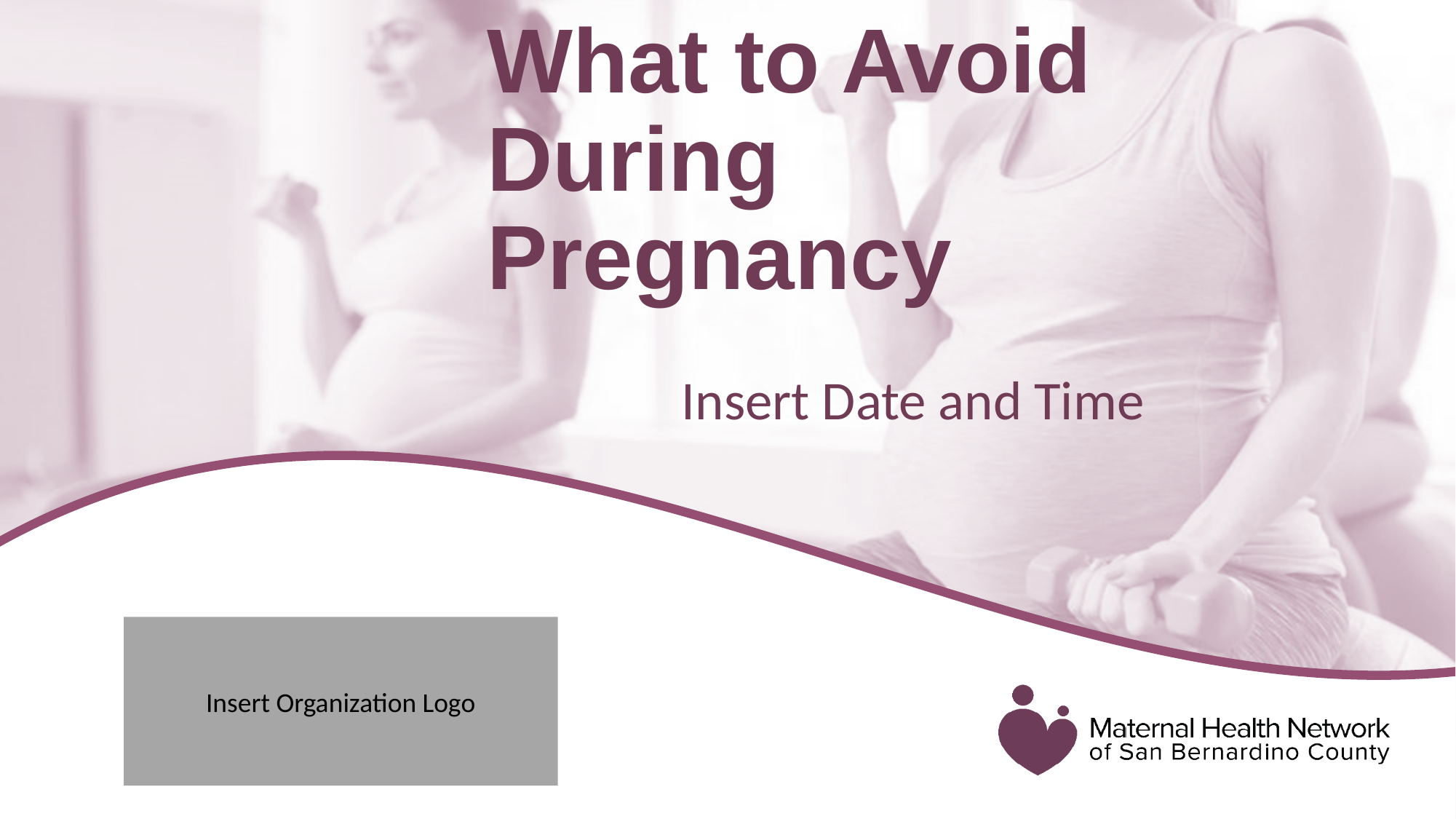

# What to Avoid During Pregnancy
Insert Date and Time
Insert Organization Logo